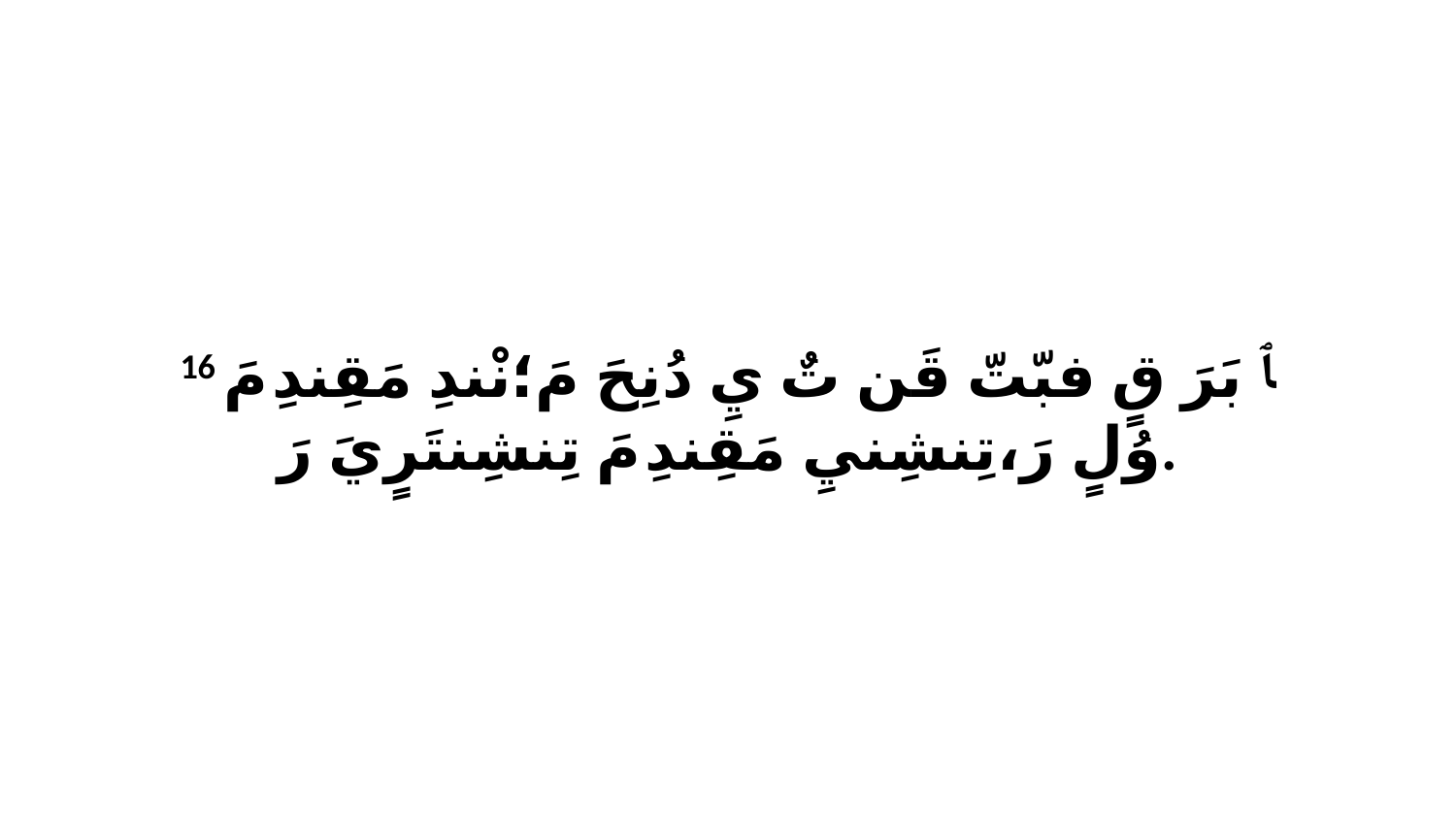

16 ﭑ بَرَ قٍ فبّتّ قَن تٌ يِ دُنِحَ مَ؛نْندِ مَقِندِ مَ وُلٍ رَ،تِنشِنيِ مَقِندِ مَ تِنشِنتَرٍيَ رَ.